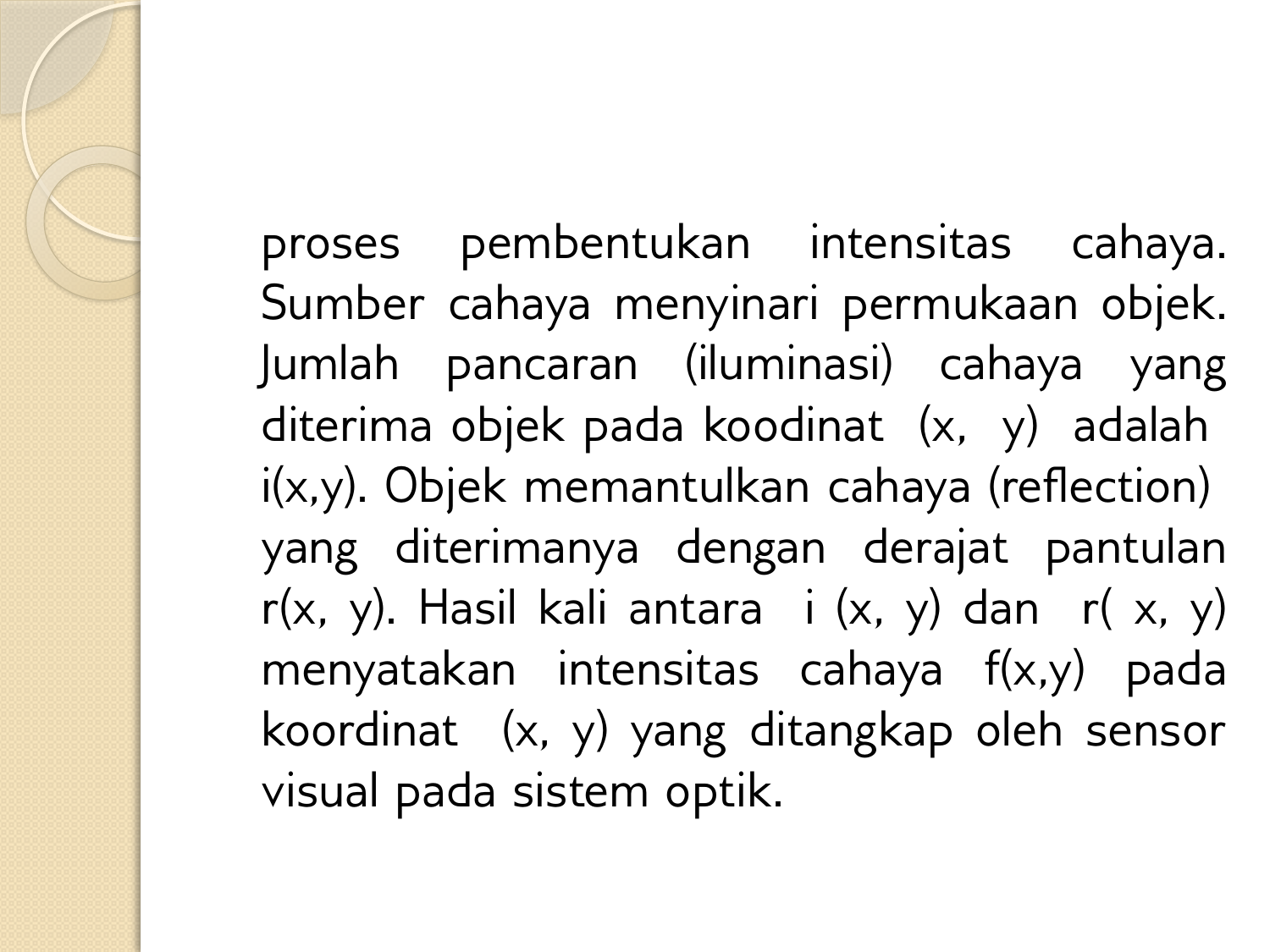

#
	proses pembentukan intensitas cahaya. Sumber cahaya menyinari permukaan objek. Jumlah pancaran (iluminasi) cahaya yang diterima objek pada koodinat  (x,  y)  adalah  i(x,y). Objek memantulkan cahaya (reflection)  yang diterimanya dengan derajat pantulan r(x, y). Hasil kali antara  i (x, y) dan  r( x, y) menyatakan intensitas cahaya f(x,y) pada koordinat  (x, y) yang ditangkap oleh sensor visual pada sistem optik.